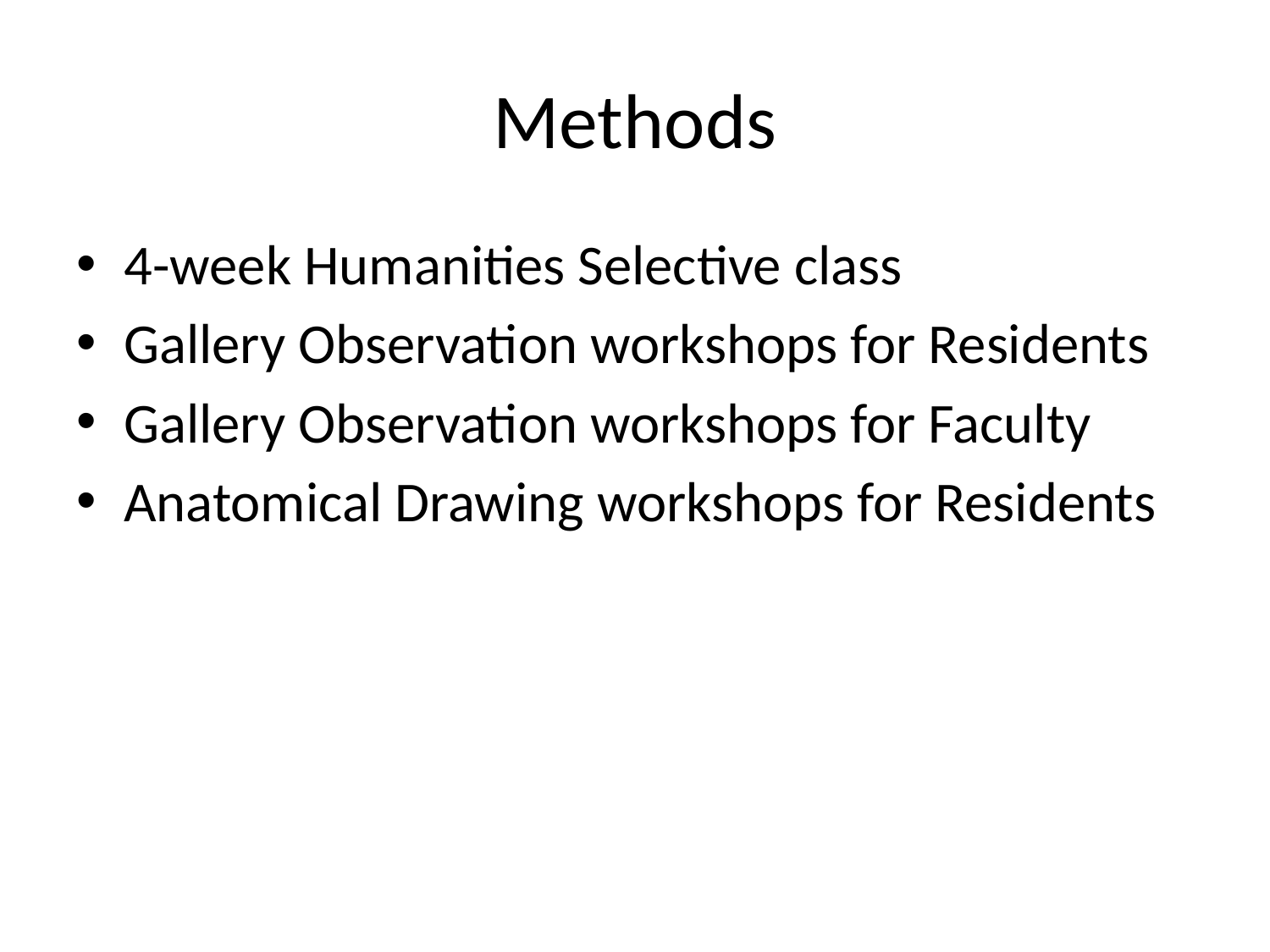

# Methods
4-week Humanities Selective class
Gallery Observation workshops for Residents
Gallery Observation workshops for Faculty
Anatomical Drawing workshops for Residents